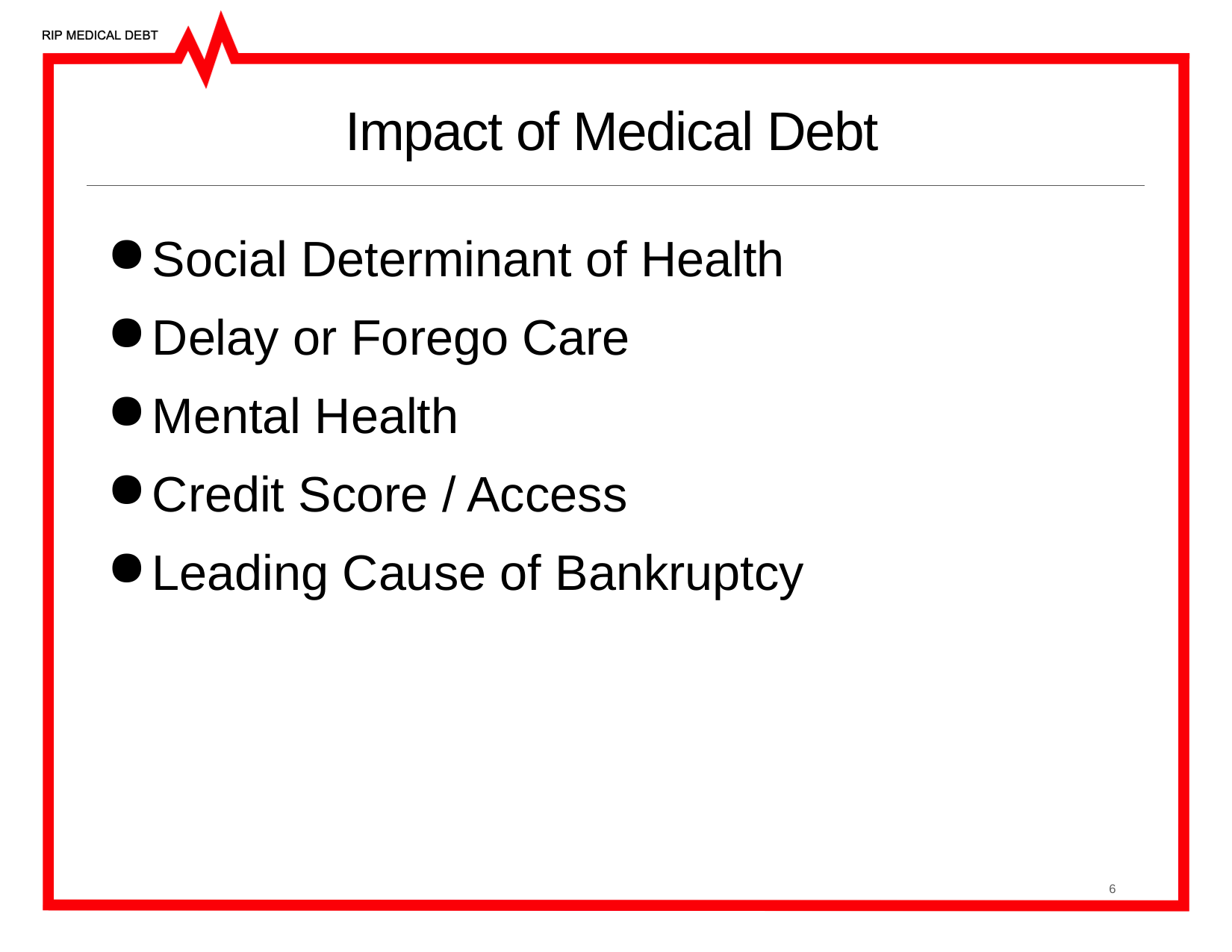

# Impact of Medical Debt

Social Determinant of Health
Delay or Forego Care
Mental Health
Credit Score / Access
Leading Cause of Bankruptcy

6